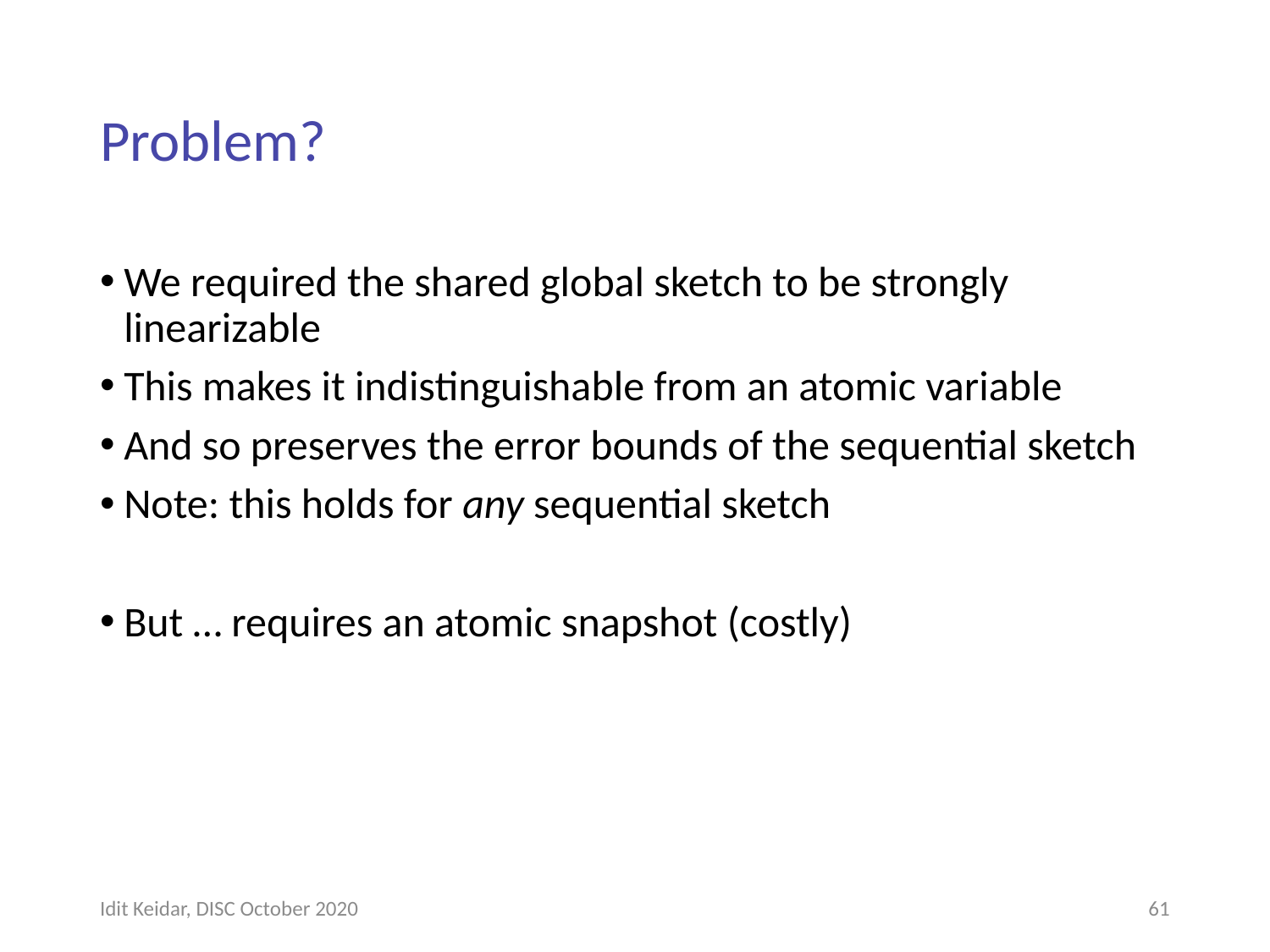

# Problem?
We required the shared global sketch to be strongly linearizable
This makes it indistinguishable from an atomic variable
And so preserves the error bounds of the sequential sketch
Note: this holds for any sequential sketch

But … requires an atomic snapshot (costly)

Idit Keidar, DISC October 2020
61